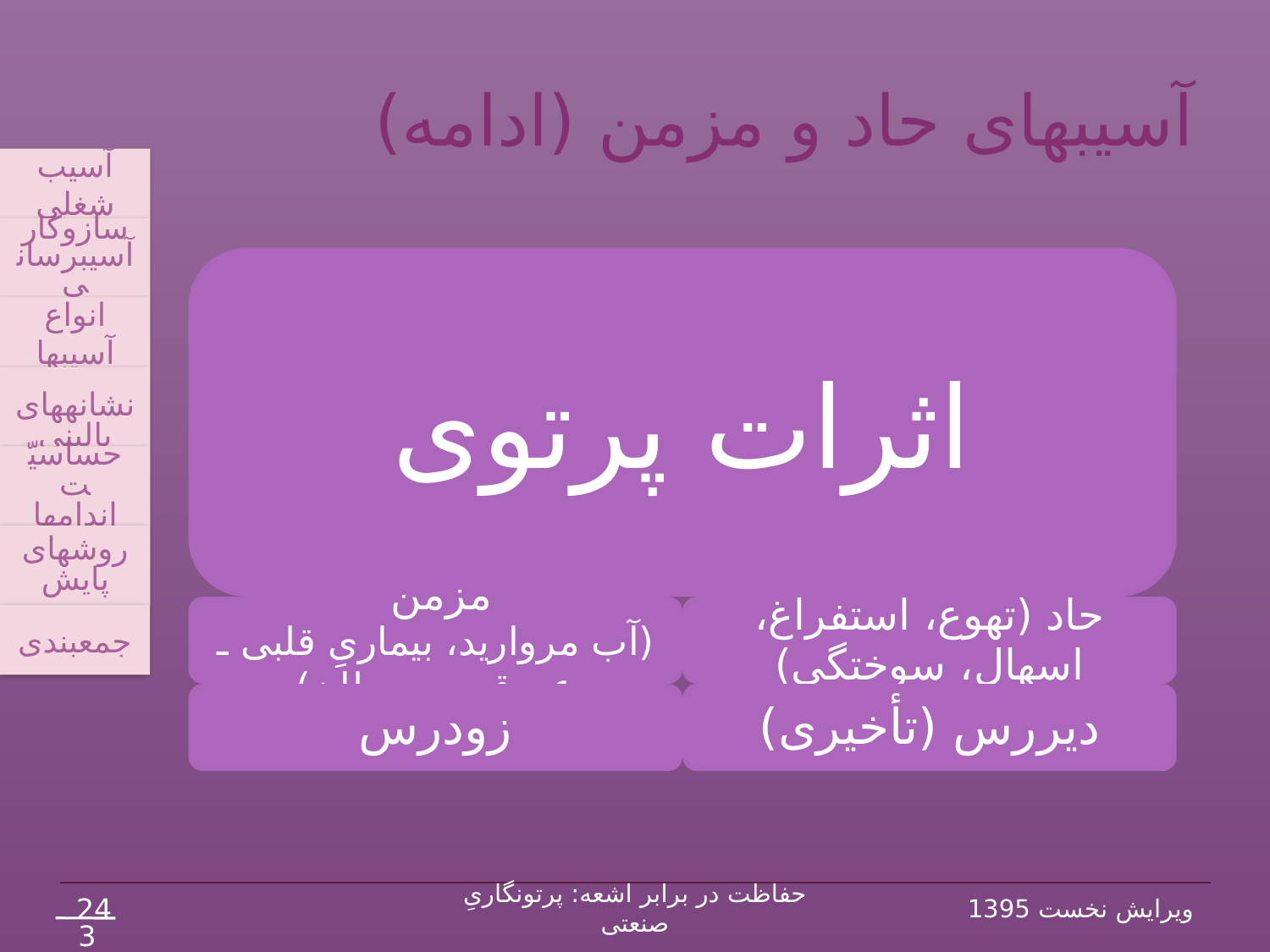

# آسیب‏های حاد و مزمن (ادامه)
آسیب شغلی
سازوکار آسیب‏رسانی
انواع آسیب‏ها
 نشانه‏های بالینی
حساسیّت اندام‏ها
روش‏های پایش
جمع‏بندی
اثرات پرتوی
مزمن
حاد (تهوع، استفراغ، اسهال، سوختگی)
زودرس
دیررس (تأخیری)
24
حفاظت در برابر اشعه: پرتونگاریِ صنعتی
ویرایش نخست 1395
38